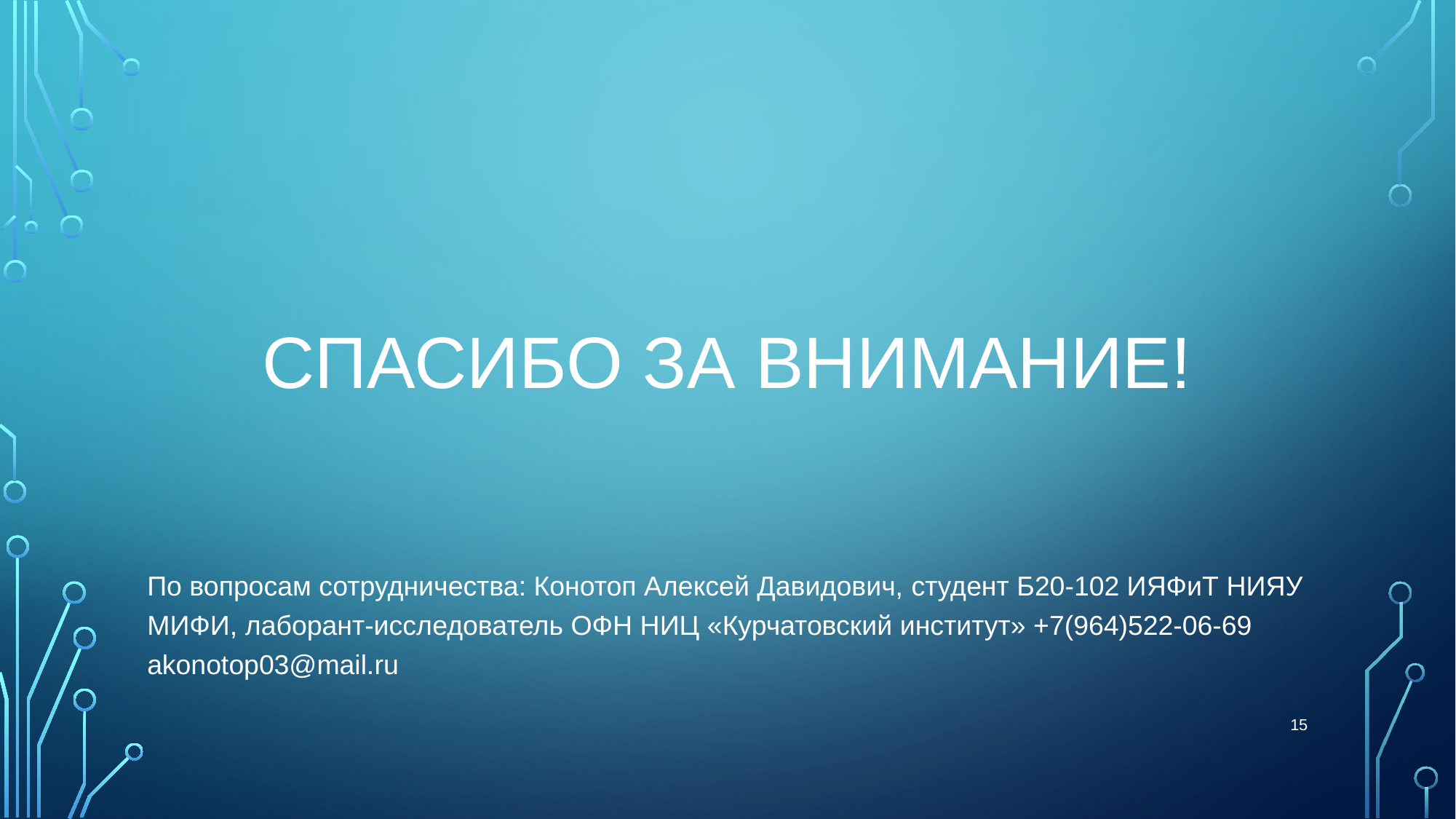

# Спасибо за внимание!
По вопросам сотрудничества: Конотоп Алексей Давидович, студент Б20-102 ИЯФиТ НИЯУ МИФИ, лаборант-исследователь ОФН НИЦ «Курчатовский институт» +7(964)522-06-69 akonotop03@mail.ru
15